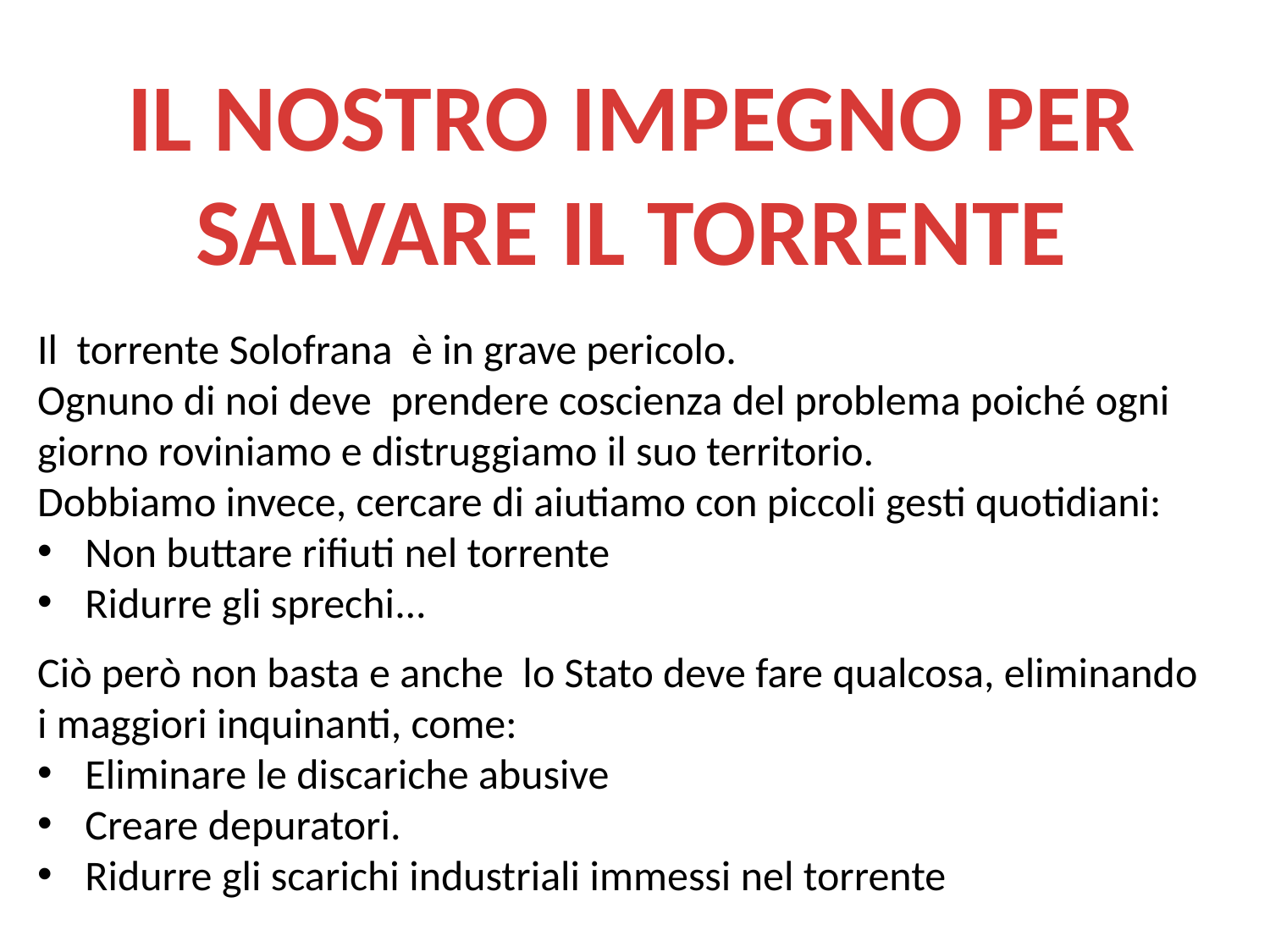

IL NOSTRO IMPEGNO PER
SALVARE IL TORRENTE
Il  torrente Solofrana  è in grave pericolo.
Ognuno di noi deve  prendere coscienza del problema poiché ogni giorno roviniamo e distruggiamo il suo territorio.
Dobbiamo invece, cercare di aiutiamo con piccoli gesti quotidiani:
Non buttare rifiuti nel torrente
Ridurre gli sprechi...
Ciò però non basta e anche  lo Stato deve fare qualcosa, eliminando i maggiori inquinanti, come:
Eliminare le discariche abusive
Creare depuratori.
Ridurre gli scarichi industriali immessi nel torrente